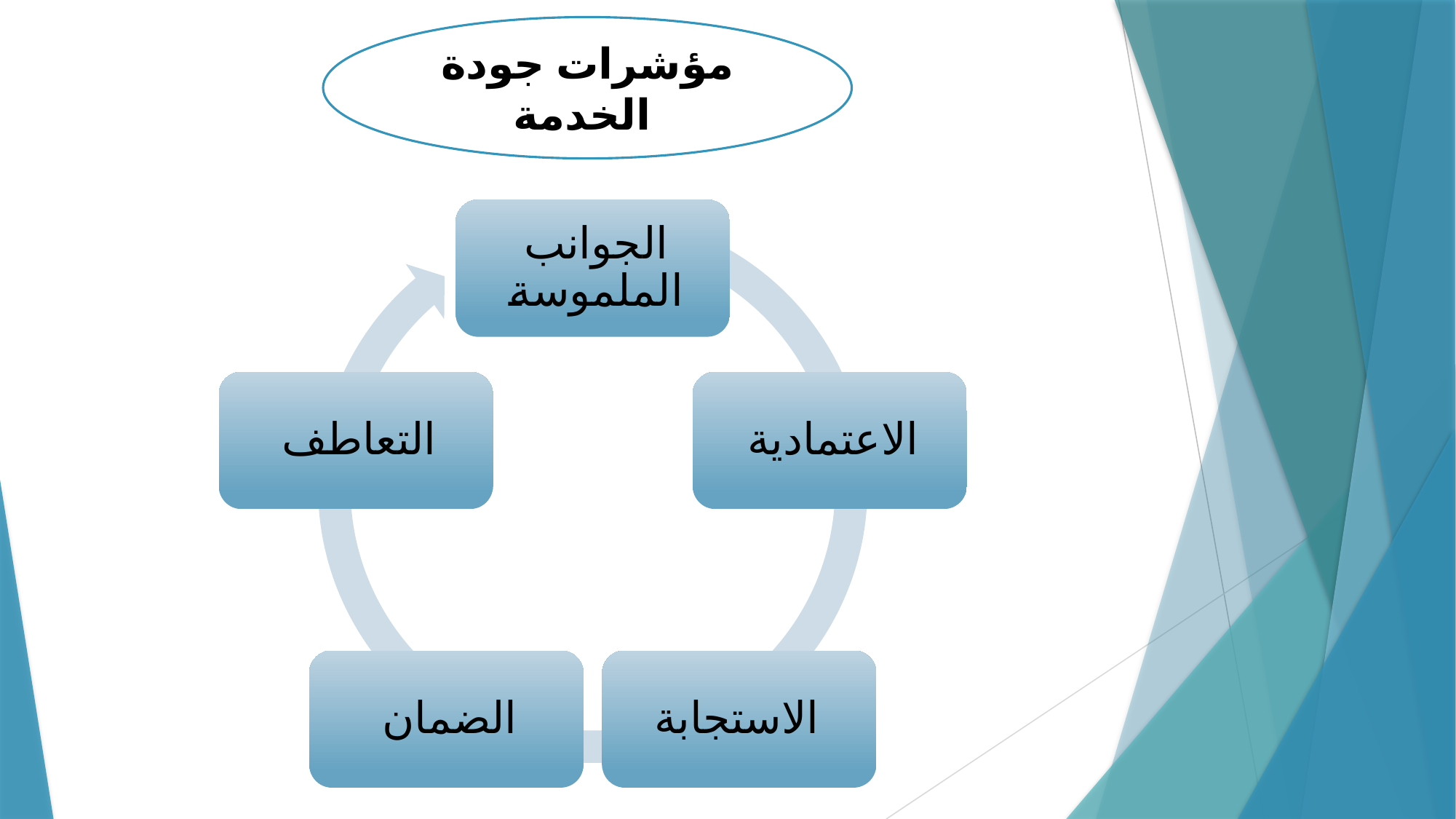

مؤشرات جودة الخدمة
الجوانب الملموسة
الاعتمادية
الاستجابة
الضمان
التعاطف